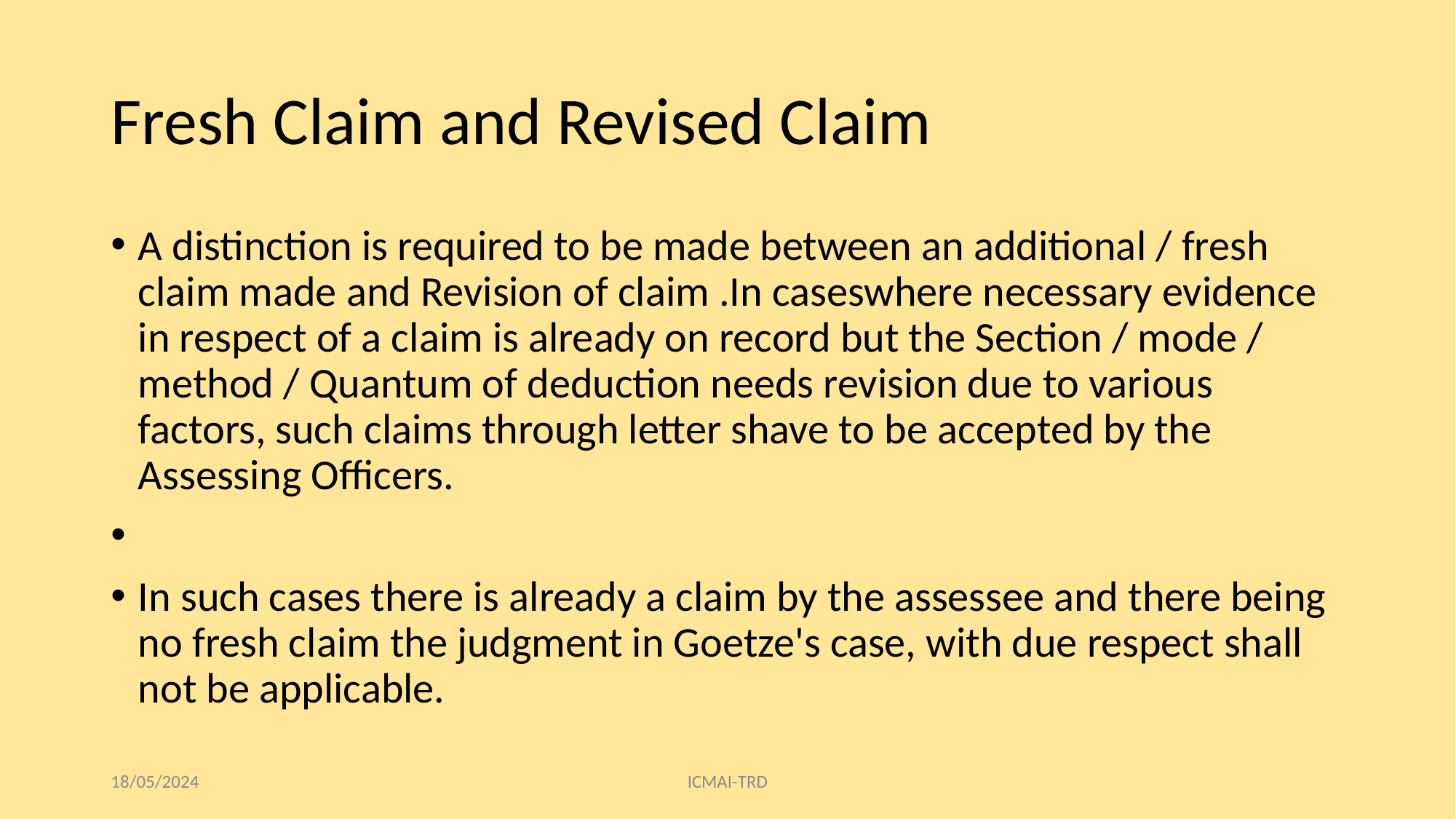

# Fresh Claim and Revised Claim
A distinction is required to be made between an additional / fresh claim made and Revision of claim .In caseswhere necessary evidence in respect of a claim is already on record but the Section / mode / method / Quantum of deduction needs revision due to various factors, such claims through letter shave to be accepted by the Assessing Officers.

In such cases there is already a claim by the assessee and there being no fresh claim the judgment in Goetze's case, with due respect shall not be applicable.

18/05/2024
ICMAI-TRD